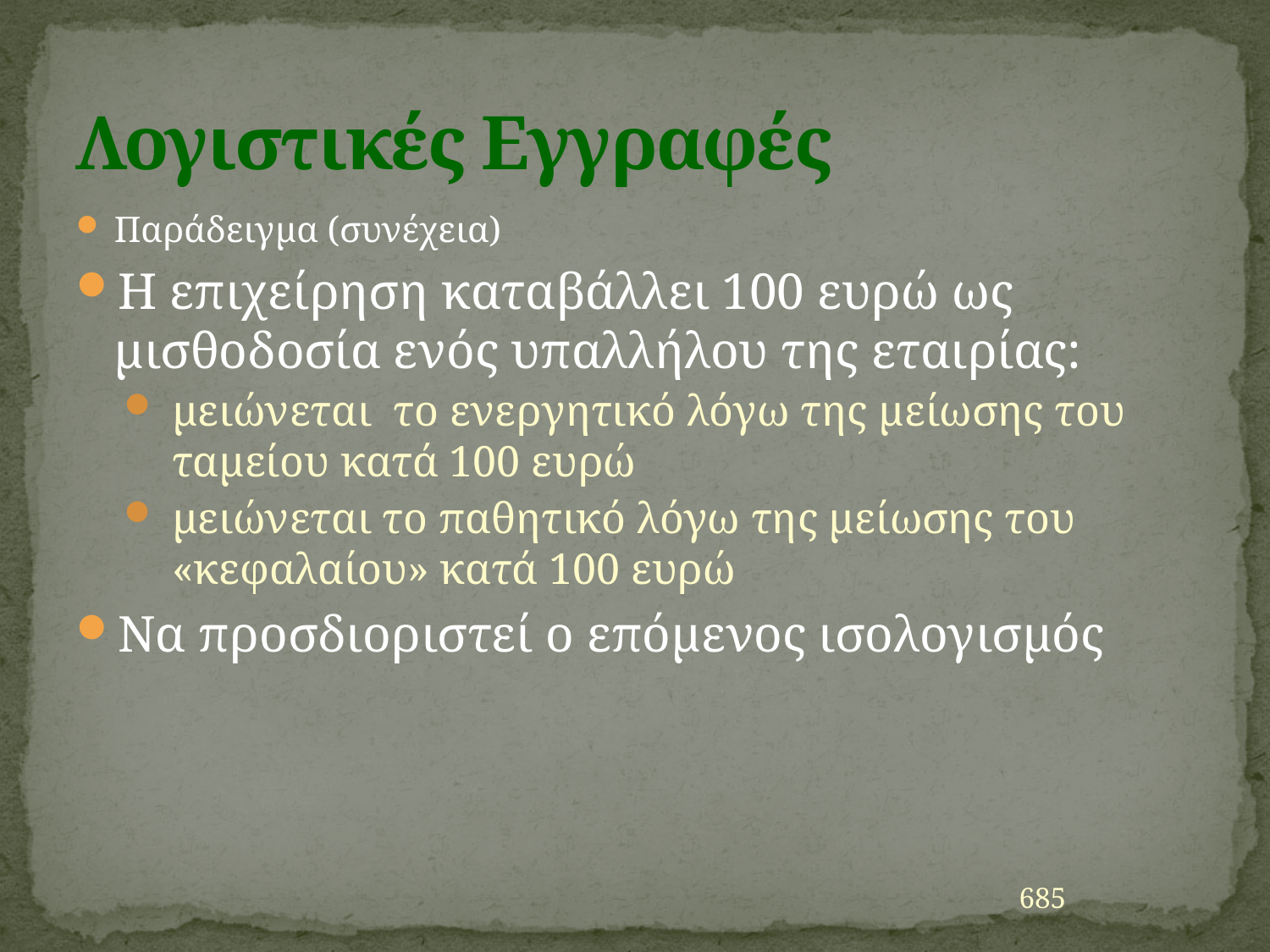

# Λογιστικές Εγγραφές
Παράδειγμα (συνέχεια)
Η επιχείρηση καταβάλλει 100 ευρώ ως μισθοδοσία ενός υπαλλήλου της εταιρίας:
μειώνεται  το ενεργητικό λόγω της μείωσης του ταμείου κατά 100 ευρώ
μειώνεται το παθητικό λόγω της μείωσης του «κεφαλαίου» κατά 100 ευρώ
Να προσδιοριστεί ο επόμενος ισολογισμός

685